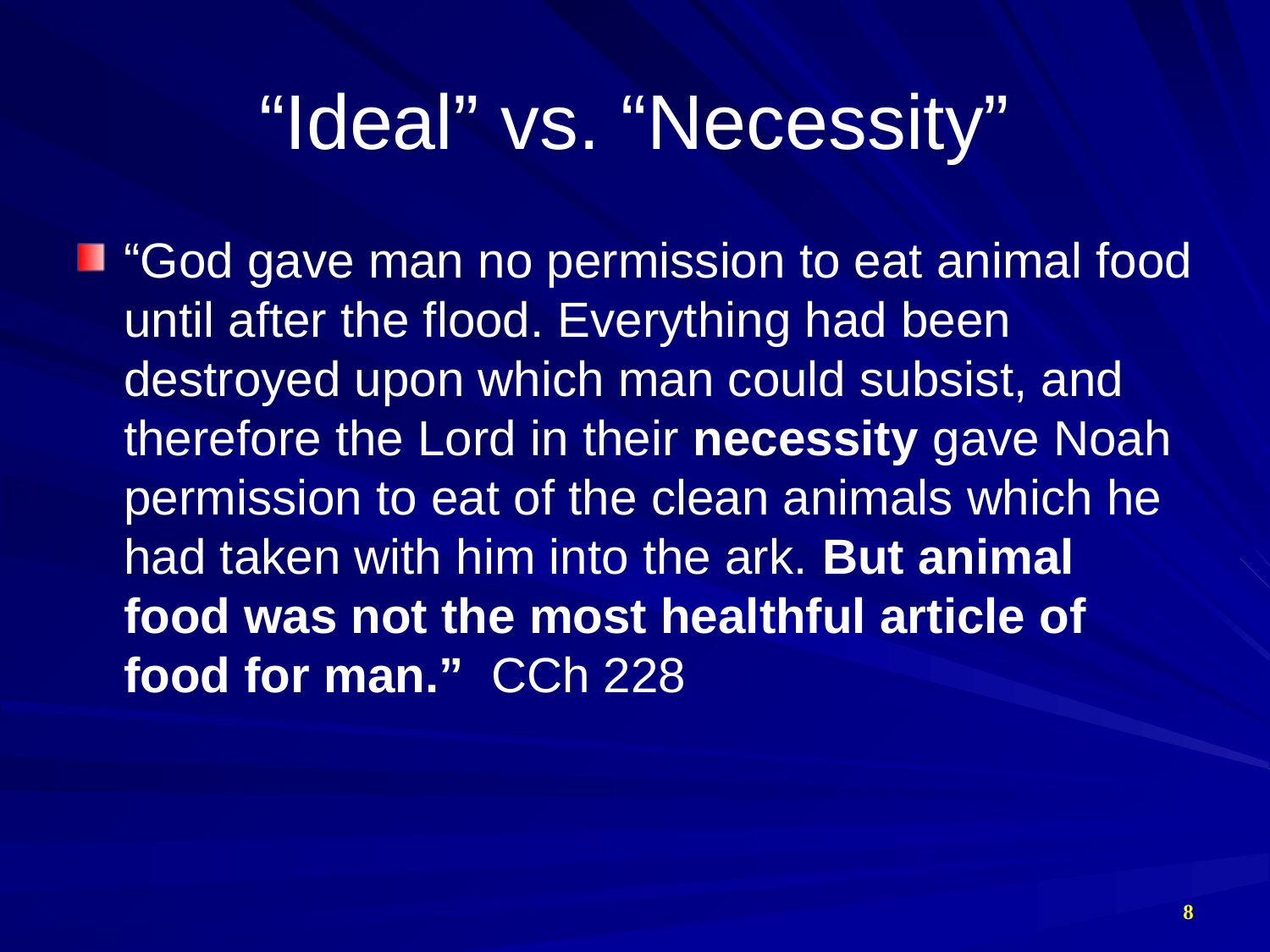

# “Ideal” vs. “Necessity”
“God gave man no permission to eat animal food until after the flood. Everything had been destroyed upon which man could subsist, and therefore the Lord in their necessity gave Noah permission to eat of the clean animals which he had taken with him into the ark. But animal food was not the most healthful article of food for man.”  CCh 228
8